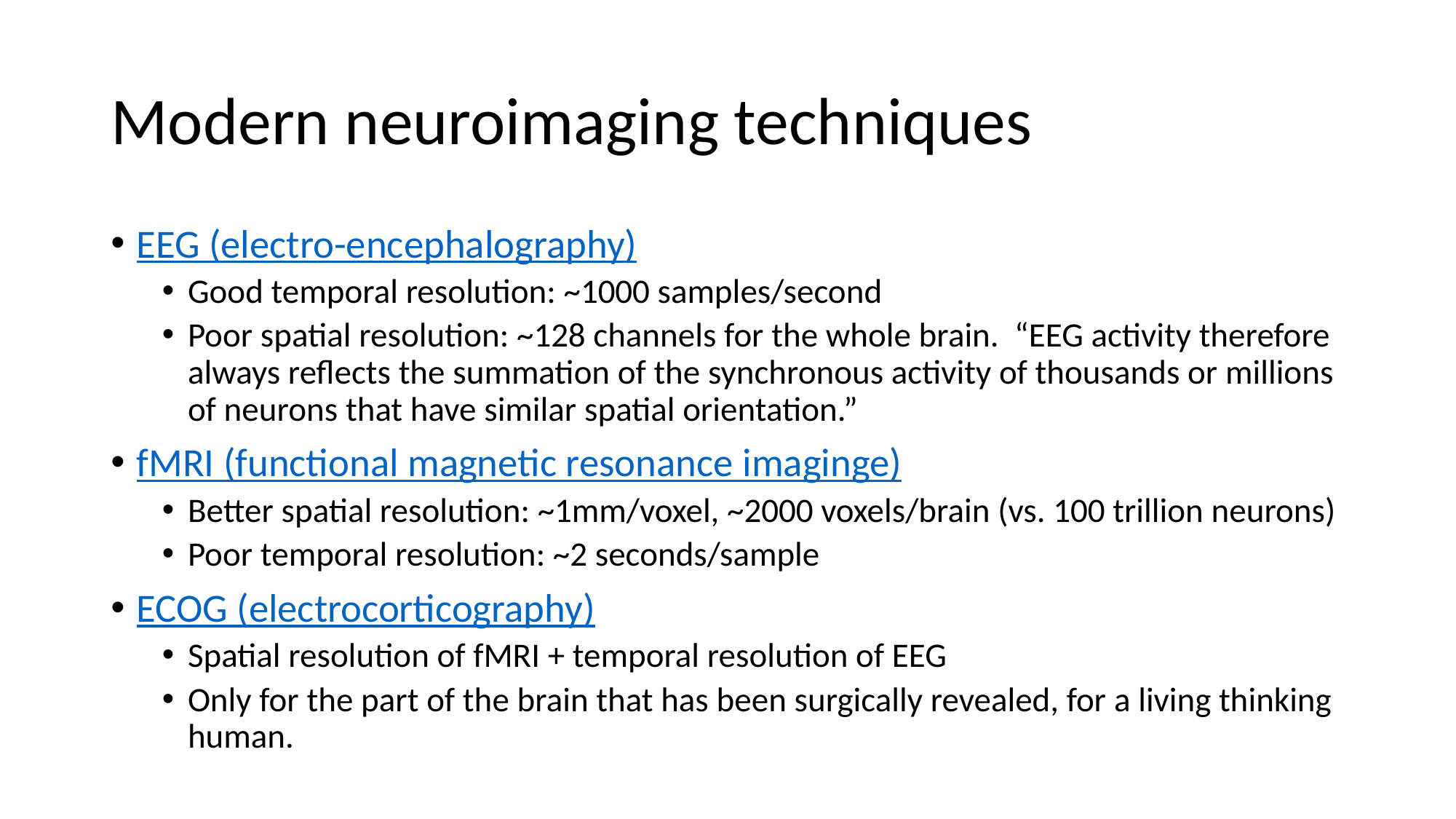

# Modern neuroimaging techniques
EEG (electro-encephalography)
Good temporal resolution: ~1000 samples/second
Poor spatial resolution: ~128 channels for the whole brain.  “EEG activity therefore always reflects the summation of the synchronous activity of thousands or millions of neurons that have similar spatial orientation.”
fMRI (functional magnetic resonance imaginge)
Better spatial resolution: ~1mm/voxel, ~2000 voxels/brain (vs. 100 trillion neurons)
Poor temporal resolution: ~2 seconds/sample
ECOG (electrocorticography)
Spatial resolution of fMRI + temporal resolution of EEG
Only for the part of the brain that has been surgically revealed, for a living thinking human.